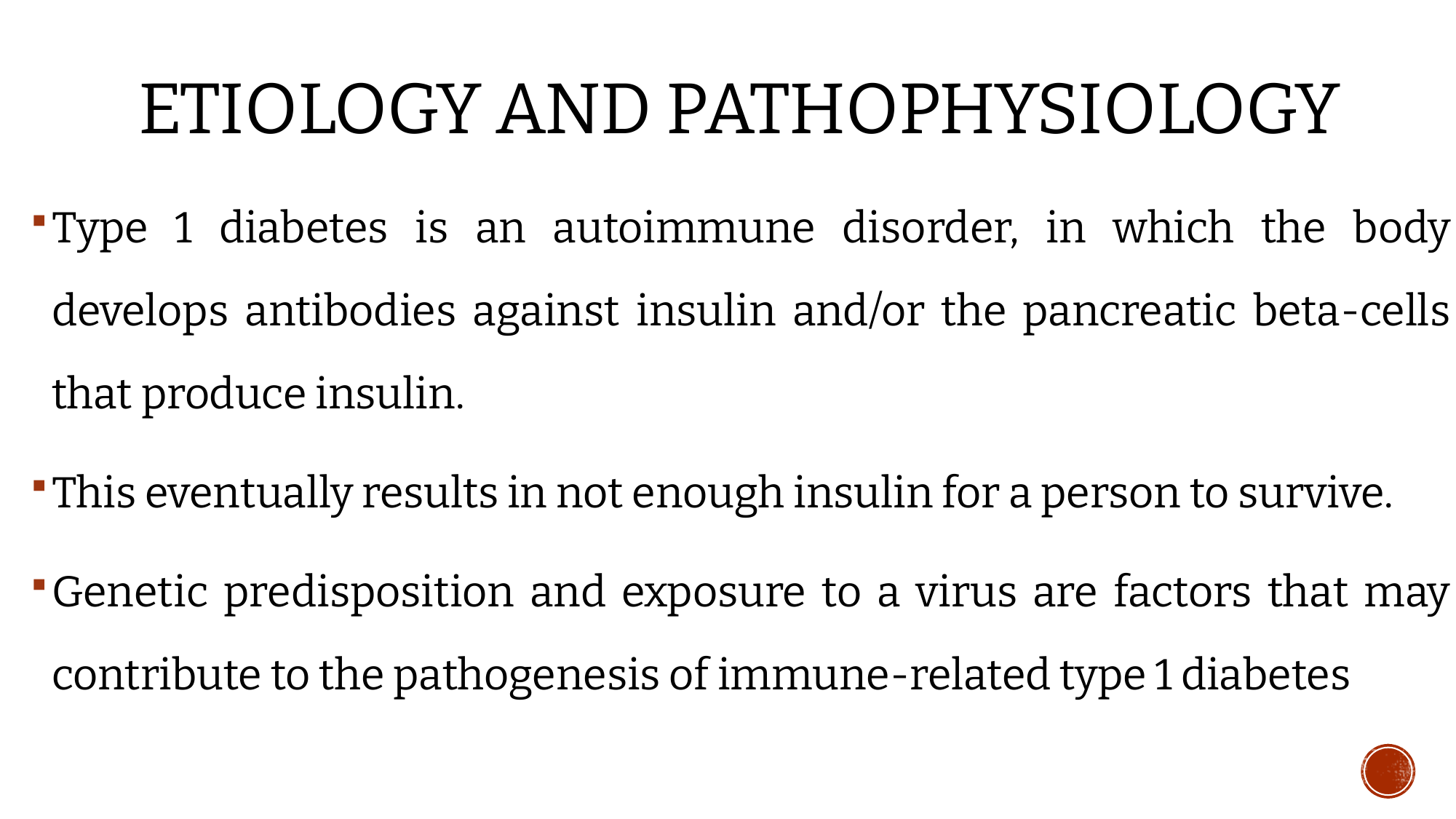

# Etiology and Pathophysiology
Type 1 diabetes is an autoimmune disorder, in which the body develops antibodies against insulin and/or the pancreatic beta-cells that produce insulin.
This eventually results in not enough insulin for a person to survive.
Genetic predisposition and exposure to a virus are factors that may contribute to the pathogenesis of immune-related type 1 diabetes